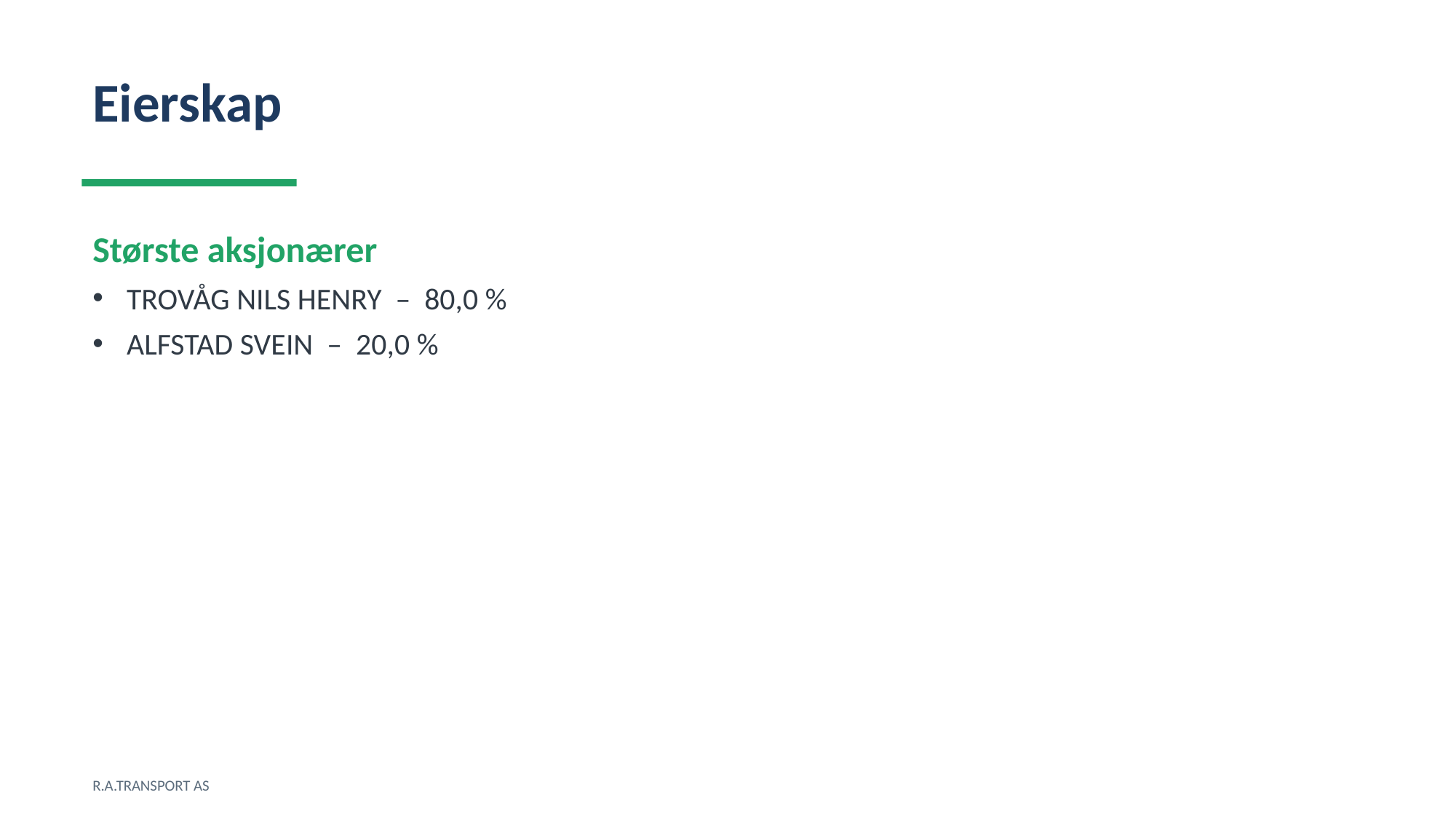

Eierskap

Største aksjonærer
TROVÅG NILS HENRY  –  80,0 %
ALFSTAD SVEIN  –  20,0 %
R.A.TRANSPORT AS